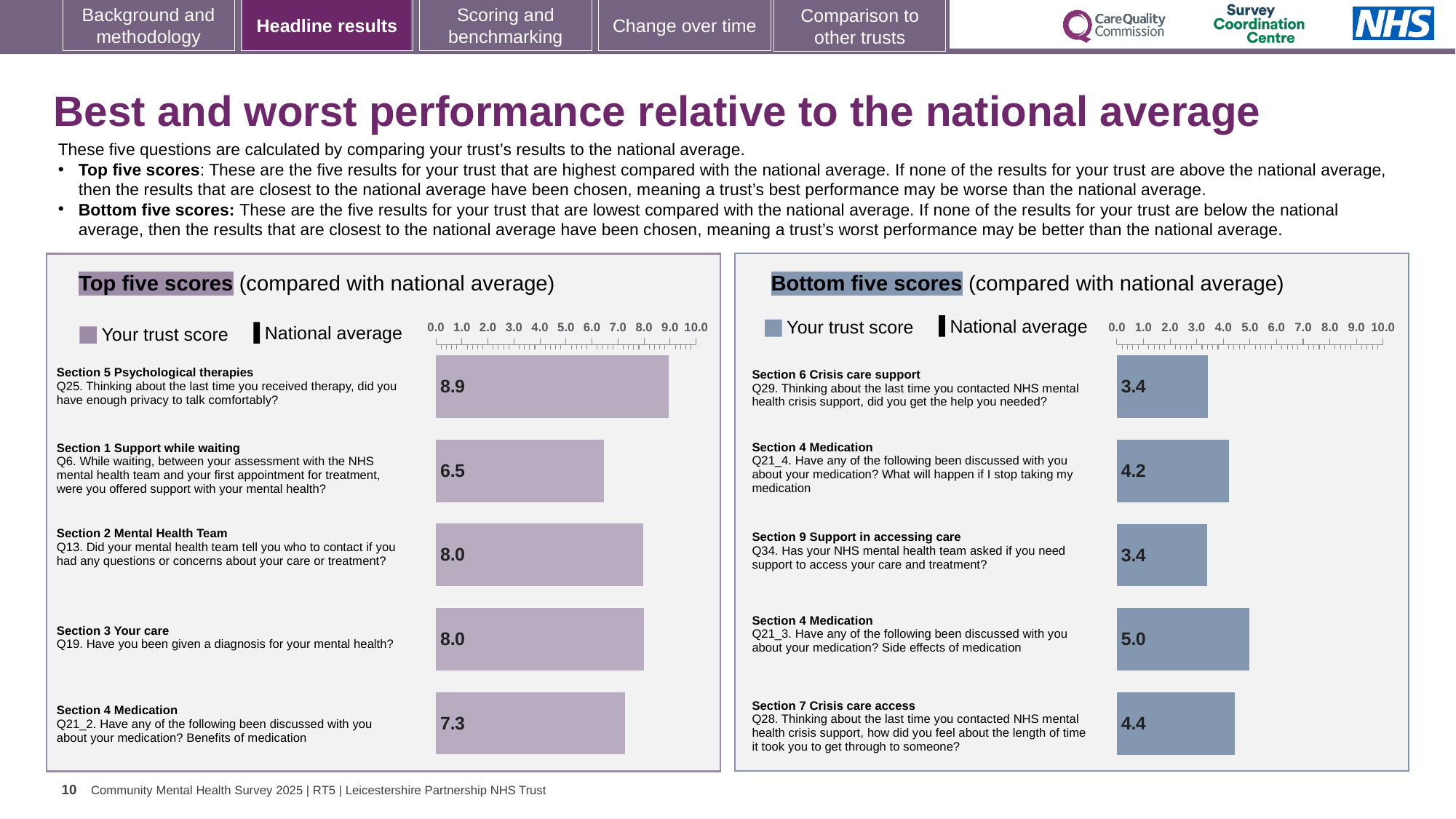

# Best and worst performance relative to the national average
These five questions are calculated by comparing your trust’s results to the national average.
Top five scores: These are the five results for your trust that are highest compared with the national average. If none of the results for your trust are above the national average, then the results that are closest to the national average have been chosen, meaning a trust’s best performance may be worse than the national average.
Bottom five scores: These are the five results for your trust that are lowest compared with the national average. If none of the results for your trust are below the national average, then the results that are closest to the national average have been chosen, meaning a trust’s worst performance may be better than the national average.

### Chart

| Category | Trust score | National average |
|---|---|---|
|  | 3.431059973699319 | 5.261799231052188 |
|  | 4.218023395764406 | 5.63694521773804 |
|  | 3.384775262833464 | 4.657667882979542 |
|  | 4.966863658963464 | 5.964380126135567 |
|  | 4.433199292866362 | 5.428894462567225 |

### Chart

| Category | Trust score | National average |
|---|---|---|
|  | 8.933664588153595 | 8.686810587155426 |
|  | 6.458011749416828 | 6.336964448446871 |
|  | 7.958713614934178 | 8.027800820441886 |
|  | 7.985180214412599 | 8.07536305893564 |
|  | 7.279251582429115 | 7.37268559923613 |
Bottom five scores (compared with national average)
Top five scores (compared with national average)
National average
Your trust score

National average
Your trust score

| Section 5 Psychological therapies Q25. Thinking about the last time you received therapy, did you have enough privacy to talk comfortably? |
| --- |
| Section 1 Support while waiting Q6. While waiting, between your assessment with the NHS mental health team and your first appointment for treatment, were you offered support with your mental health? |
| Section 2 Mental Health Team Q13. Did your mental health team tell you who to contact if you had any questions or concerns about your care or treatment? |
| Section 3 Your care Q19. Have you been given a diagnosis for your mental health? |
| Section 4 Medication Q21\_2. Have any of the following been discussed with you about your medication? Benefits of medication |
| Section 6 Crisis care support Q29. Thinking about the last time you contacted NHS mental health crisis support, did you get the help you needed? |
| --- |
| Section 4 Medication Q21\_4. Have any of the following been discussed with you about your medication? What will happen if I stop taking my medication |
| Section 9 Support in accessing care Q34. Has your NHS mental health team asked if you need support to access your care and treatment? |
| Section 4 Medication Q21\_3. Have any of the following been discussed with you about your medication? Side effects of medication |
| Section 7 Crisis care access Q28. Thinking about the last time you contacted NHS mental health crisis support, how did you feel about the length of time it took you to get through to someone? |
10